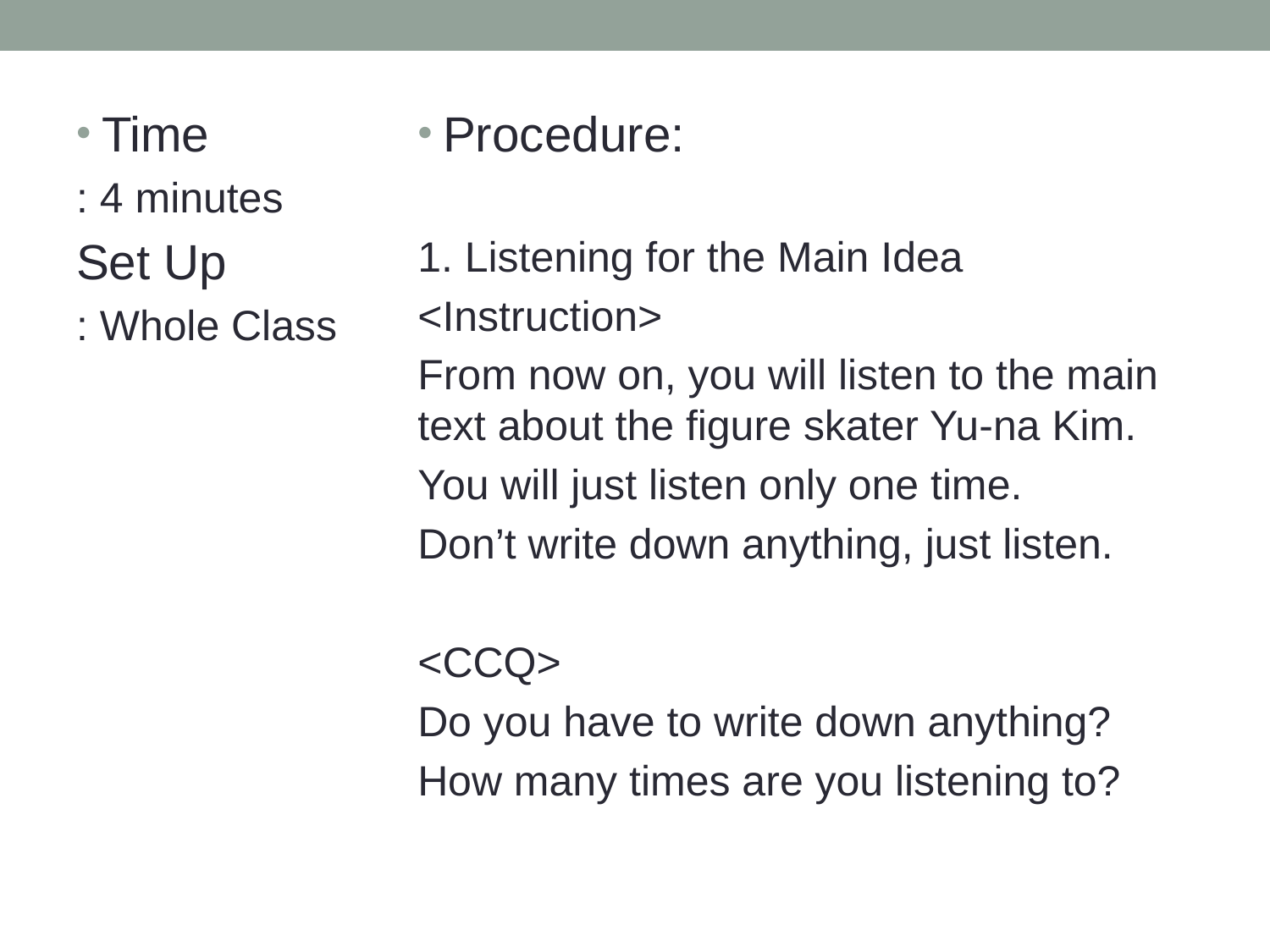

Time
: 4 minutes
Set Up
: Whole Class

Procedure:

1. Listening for the Main Idea
<Instruction>
From now on, you will listen to the main text about the figure skater Yu-na Kim.
You will just listen only one time.
Don’t write down anything, just listen.

<CCQ>
Do you have to write down anything?
How many times are you listening to?